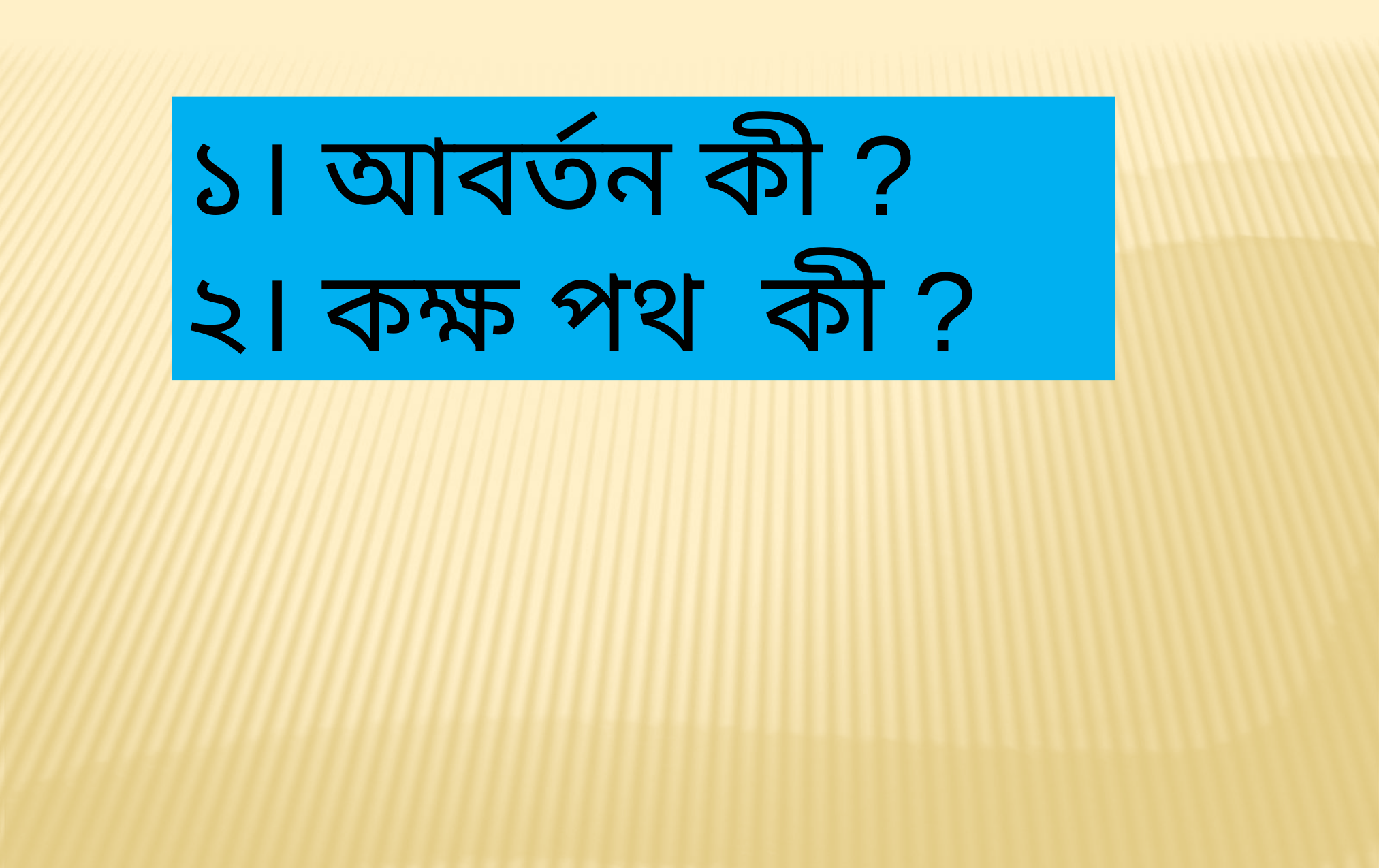

১। আবর্তন কী ?
২। কক্ষ পথ  কী ?